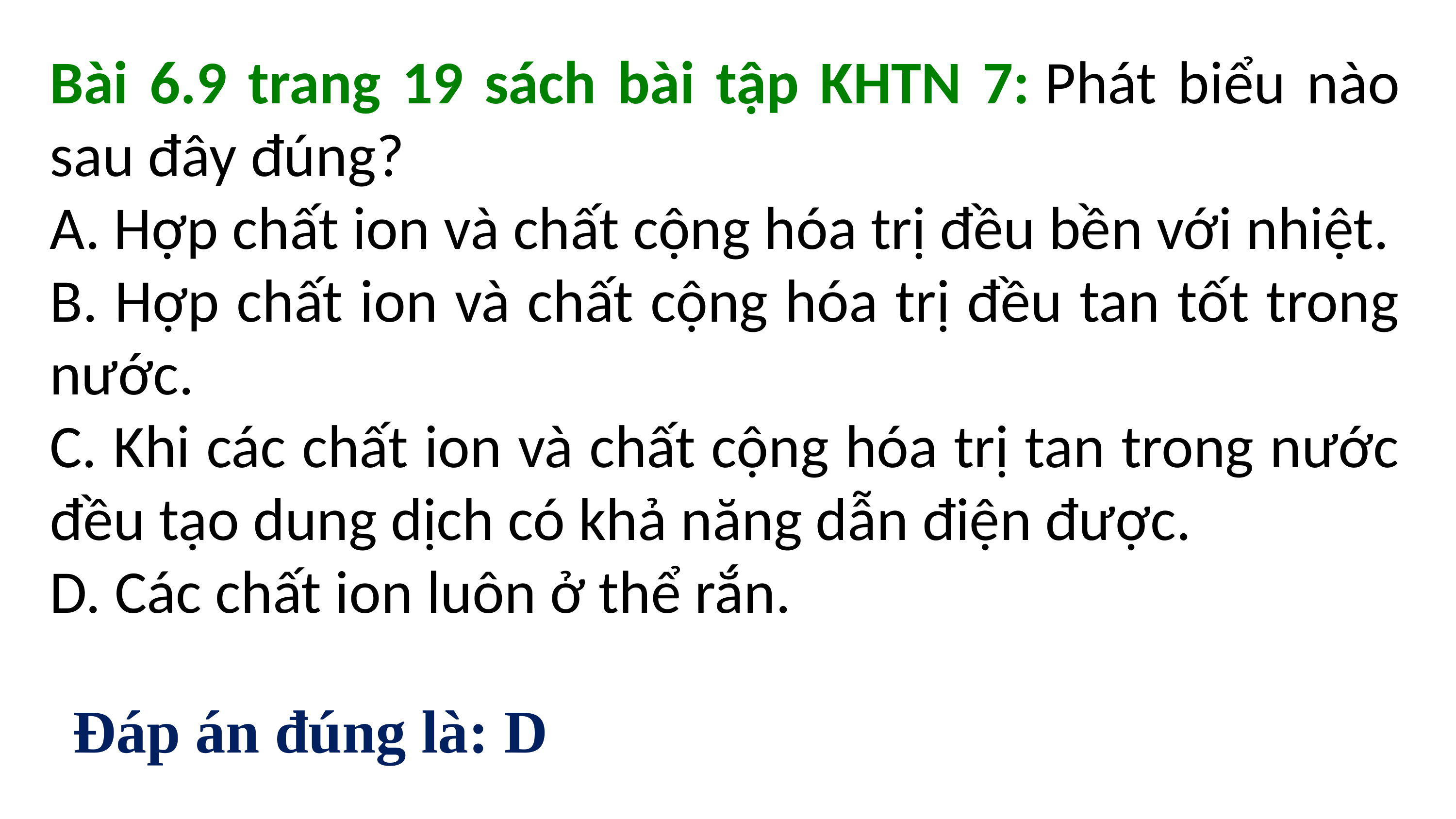

Bài 6.9 trang 19 sách bài tập KHTN 7: Phát biểu nào sau đây đúng?
A. Hợp chất ion và chất cộng hóa trị đều bền với nhiệt.
B. Hợp chất ion và chất cộng hóa trị đều tan tốt trong nước.
C. Khi các chất ion và chất cộng hóa trị tan trong nước đều tạo dung dịch có khả năng dẫn điện được.
D. Các chất ion luôn ở thể rắn.
Đáp án đúng là: D